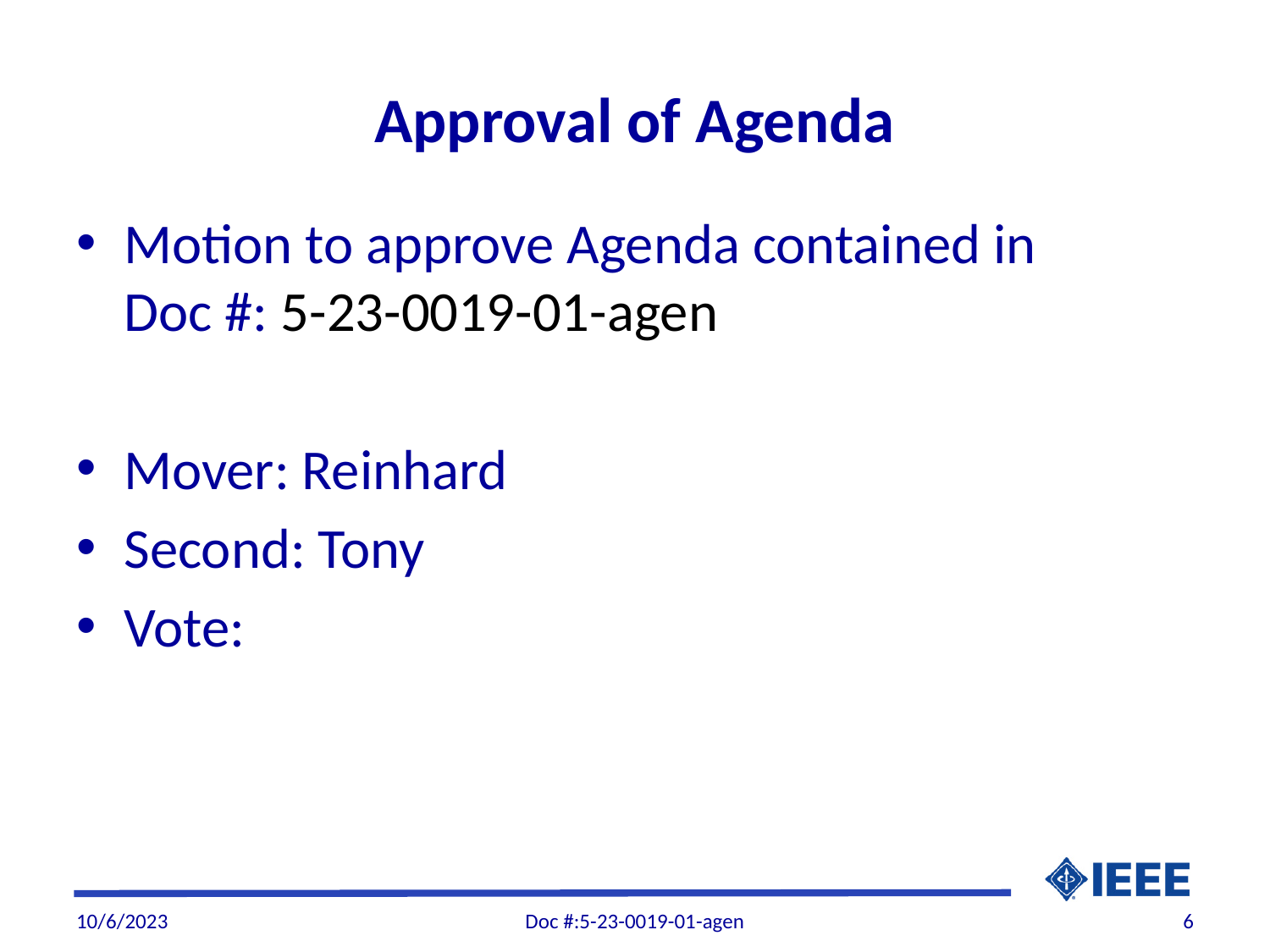

# Approval of Agenda
Motion to approve Agenda contained in Doc #: 5-23-0019-01-agen

Mover: Reinhard
Second: Tony
Vote:

10/6/2023
Doc #:5-23-0019-01-agen
6